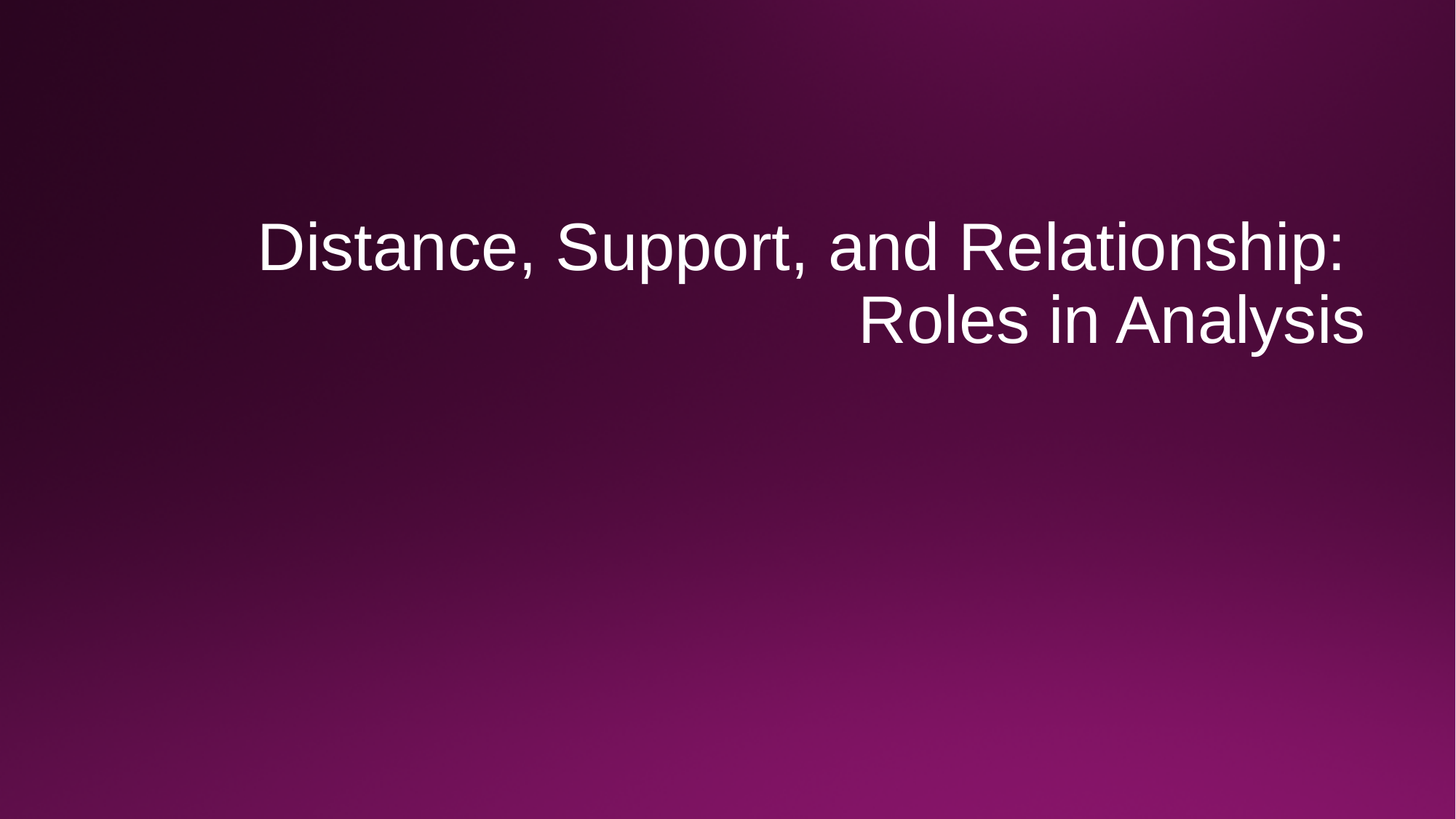

# Distance, Support, and Relationship: Roles in Analysis